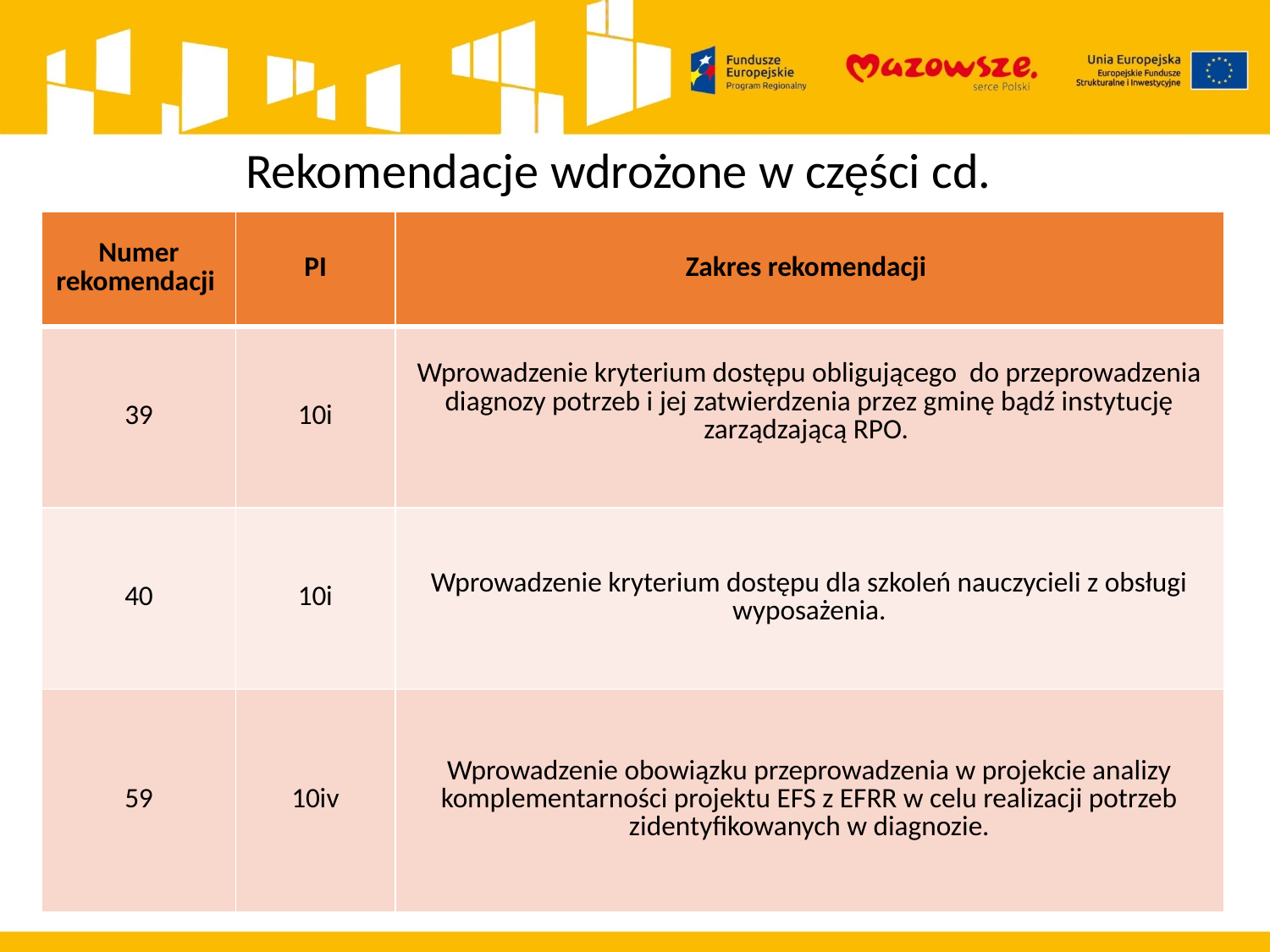

# Rekomendacje wdrożone w części cd.
| Numer rekomendacji | PI | Zakres rekomendacji |
| --- | --- | --- |
| 39 | 10i | Wprowadzenie kryterium dostępu obligującego do przeprowadzenia diagnozy potrzeb i jej zatwierdzenia przez gminę bądź instytucję zarządzającą RPO. |
| 40 | 10i | Wprowadzenie kryterium dostępu dla szkoleń nauczycieli z obsługi wyposażenia. |
| 59 | 10iv | Wprowadzenie obowiązku przeprowadzenia w projekcie analizy komplementarności projektu EFS z EFRR w celu realizacji potrzeb zidentyfikowanych w diagnozie. |